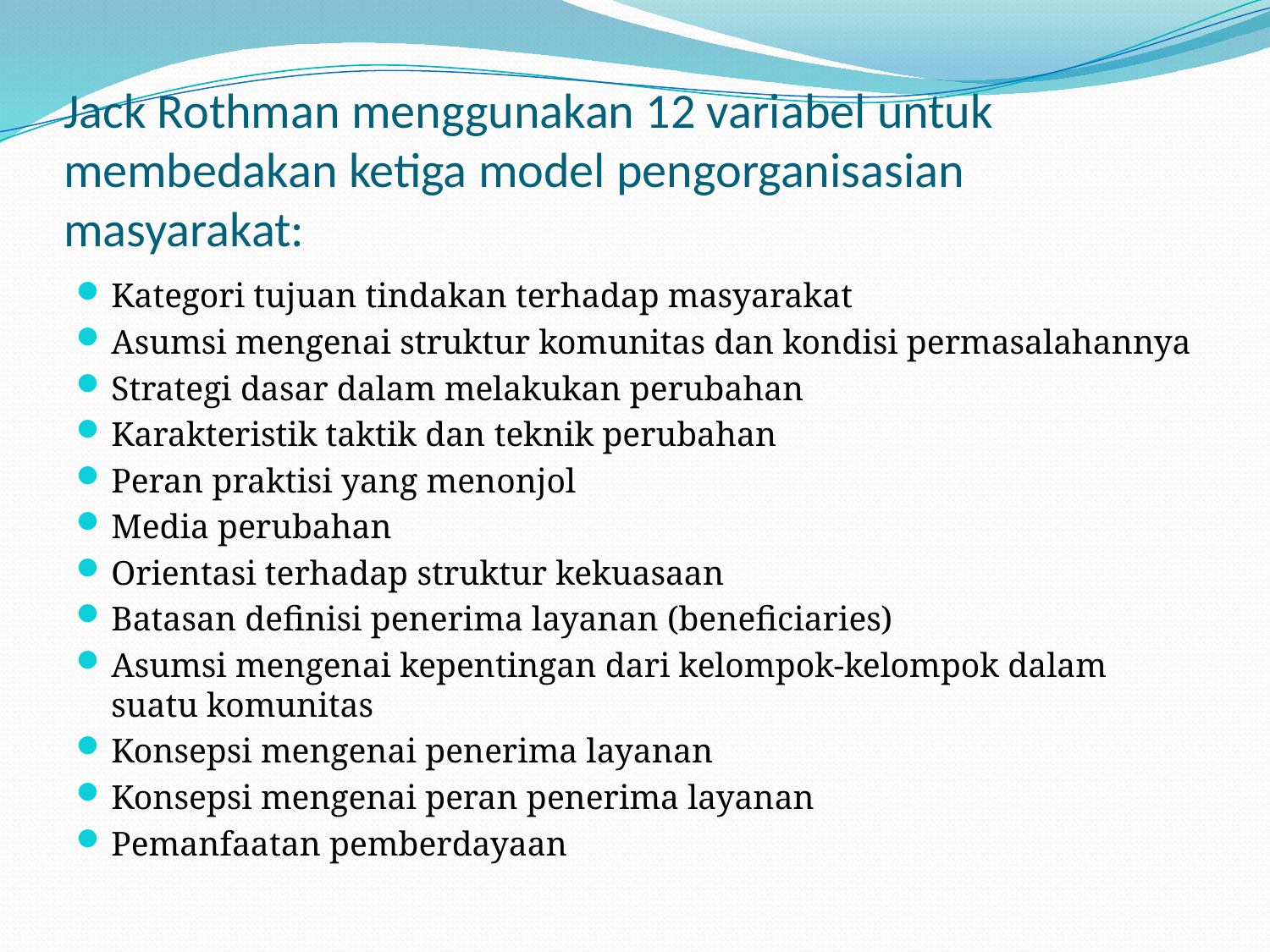

# Jack Rothman menggunakan 12 variabel untuk membedakan ketiga model pengorganisasian masyarakat:
Kategori tujuan tindakan terhadap masyarakat
Asumsi mengenai struktur komunitas dan kondisi permasalahannya
Strategi dasar dalam melakukan perubahan
Karakteristik taktik dan teknik perubahan
Peran praktisi yang menonjol
Media perubahan
Orientasi terhadap struktur kekuasaan
Batasan definisi penerima layanan (beneficiaries)
Asumsi mengenai kepentingan dari kelompok-kelompok dalam suatu komunitas
Konsepsi mengenai penerima layanan
Konsepsi mengenai peran penerima layanan
Pemanfaatan pemberdayaan